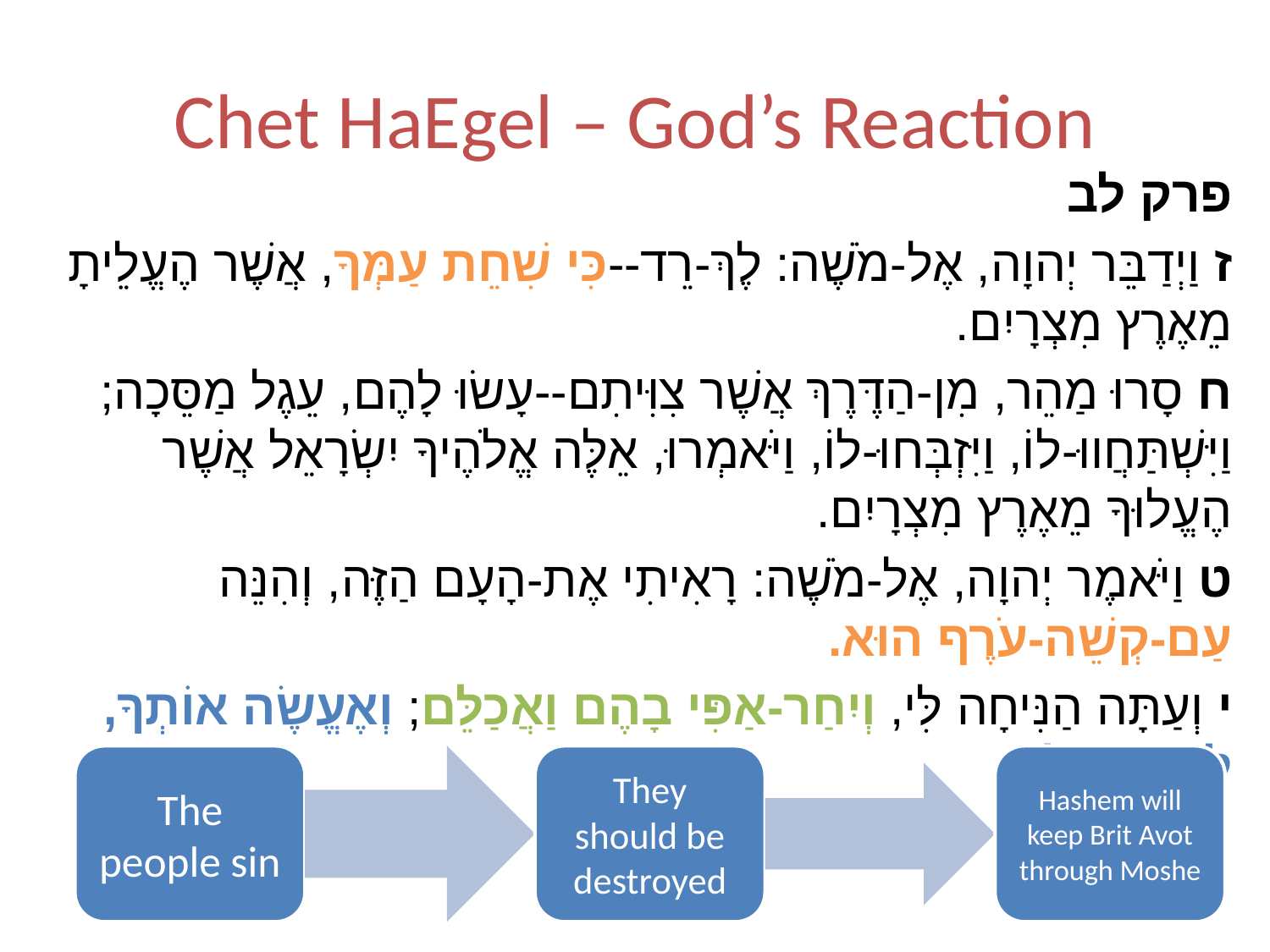

# Chet HaEgel – God’s Reaction
פרק לב
ז וַיְדַבֵּר יְהוָה, אֶל-מֹשֶׁה: לֶךְ-רֵד--כִּי שִׁחֵת עַמְּךָ, אֲשֶׁר הֶעֱלֵיתָ מֵאֶרֶץ מִצְרָיִם.
ח סָרוּ מַהֵר, מִן-הַדֶּרֶךְ אֲשֶׁר צִוִּיתִם--עָשׂוּ לָהֶם, עֵגֶל מַסֵּכָה; וַיִּשְׁתַּחֲווּ-לוֹ, וַיִּזְבְּחוּ-לוֹ, וַיֹּאמְרוּ, אֵלֶּה אֱלֹהֶיךָ יִשְׂרָאֵל אֲשֶׁר הֶעֱלוּךָ מֵאֶרֶץ מִצְרָיִם.
ט וַיֹּאמֶר יְהוָה, אֶל-מֹשֶׁה: רָאִיתִי אֶת-הָעָם הַזֶּה, וְהִנֵּה עַם-קְשֵׁה-עֹרֶף הוּא.
י וְעַתָּה הַנִּיחָה לִּי, וְיִחַר-אַפִּי בָהֶם וַאֲכַלֵּם; וְאֶעֱשֶׂה אוֹתְךָ, לְגוֹי גָּדוֹל.
The people sin
Hashem will keep Brit Avot through Moshe